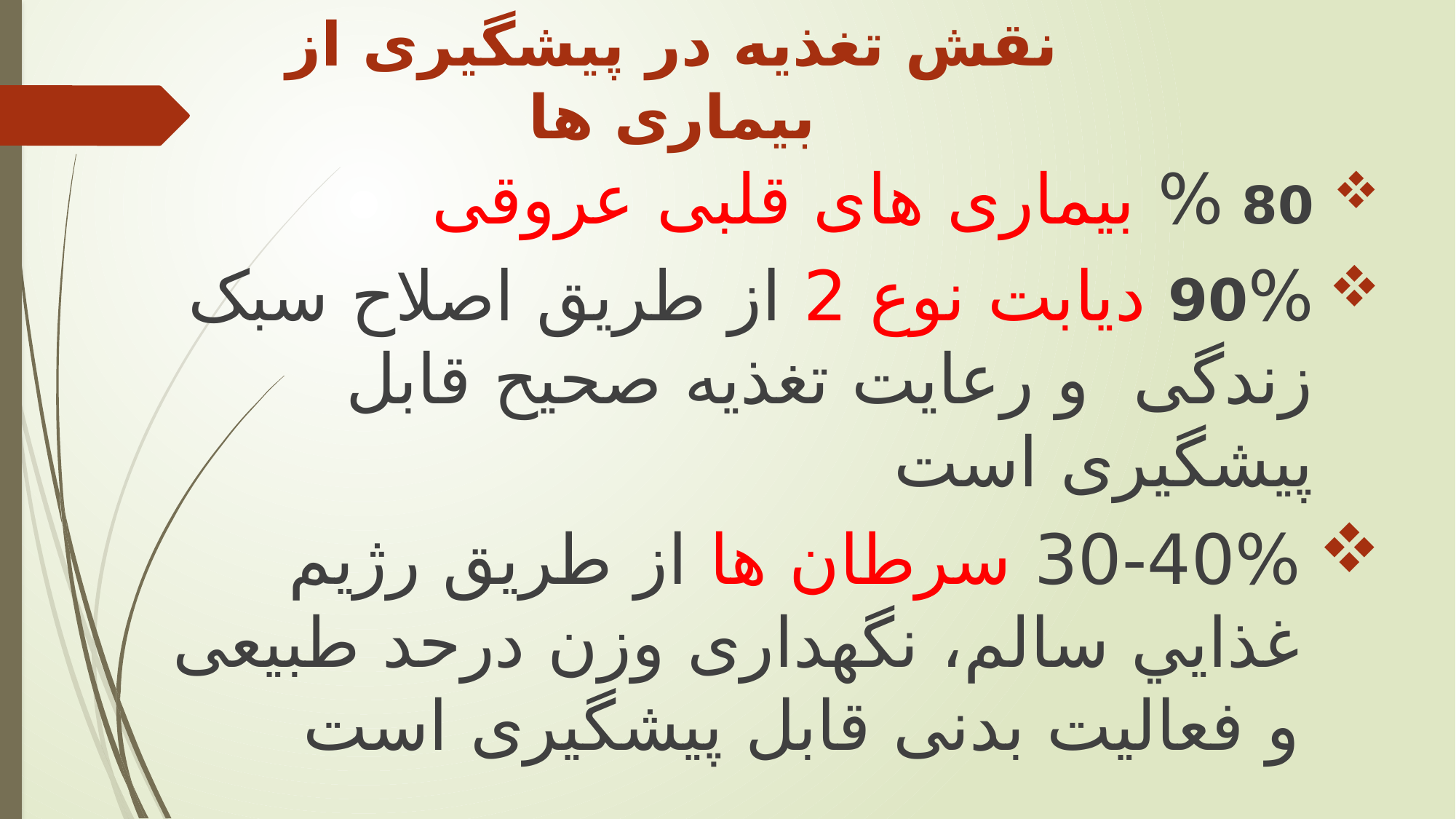

# نقش تغذیه در پیشگیری از بیماری ها
80 % بيماری های قلبی عروقی
90% ديابت نوع 2 از طريق اصلاح سبک زندگی  و رعایت تغذیه صحیح قابل پيشگيری است
30-40% سرطان ها از طريق رژيم غذايي سالم، نگهداری وزن درحد طبيعی و فعاليت بدنی قابل پيشگيری است